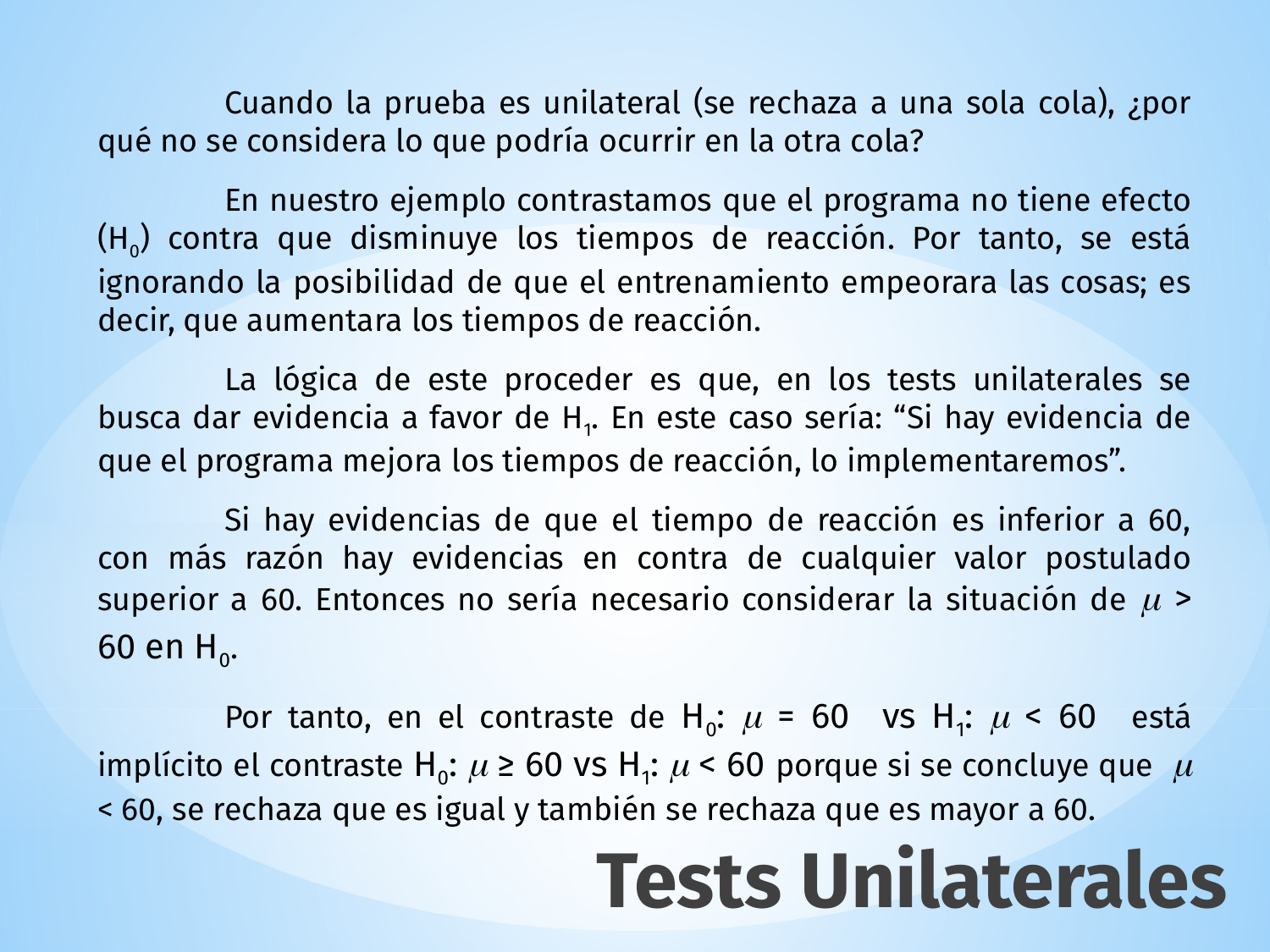

Cuando la prueba es unilateral (se rechaza a una sola cola), ¿por qué no se considera lo que podría ocurrir en la otra cola?
	En nuestro ejemplo contrastamos que el programa no tiene efecto (H0) contra que disminuye los tiempos de reacción. Por tanto, se está ignorando la posibilidad de que el entrenamiento empeorara las cosas; es decir, que aumentara los tiempos de reacción.
	La lógica de este proceder es que, en los tests unilaterales se busca dar evidencia a favor de H1. En este caso sería: “Si hay evidencia de que el programa mejora los tiempos de reacción, lo implementaremos”.
	Si hay evidencias de que el tiempo de reacción es inferior a 60, con más razón hay evidencias en contra de cualquier valor postulado superior a 60. Entonces no sería necesario considerar la situación de μ > 60 en H0.
	Por tanto, en el contraste de H0: μ = 60  vs H1: μ < 60  está implícito el contraste H0: μ ≥ 60 vs H1: μ < 60 porque si se concluye que  μ < 60, se rechaza que es igual y también se rechaza que es mayor a 60.
Tests Unilaterales